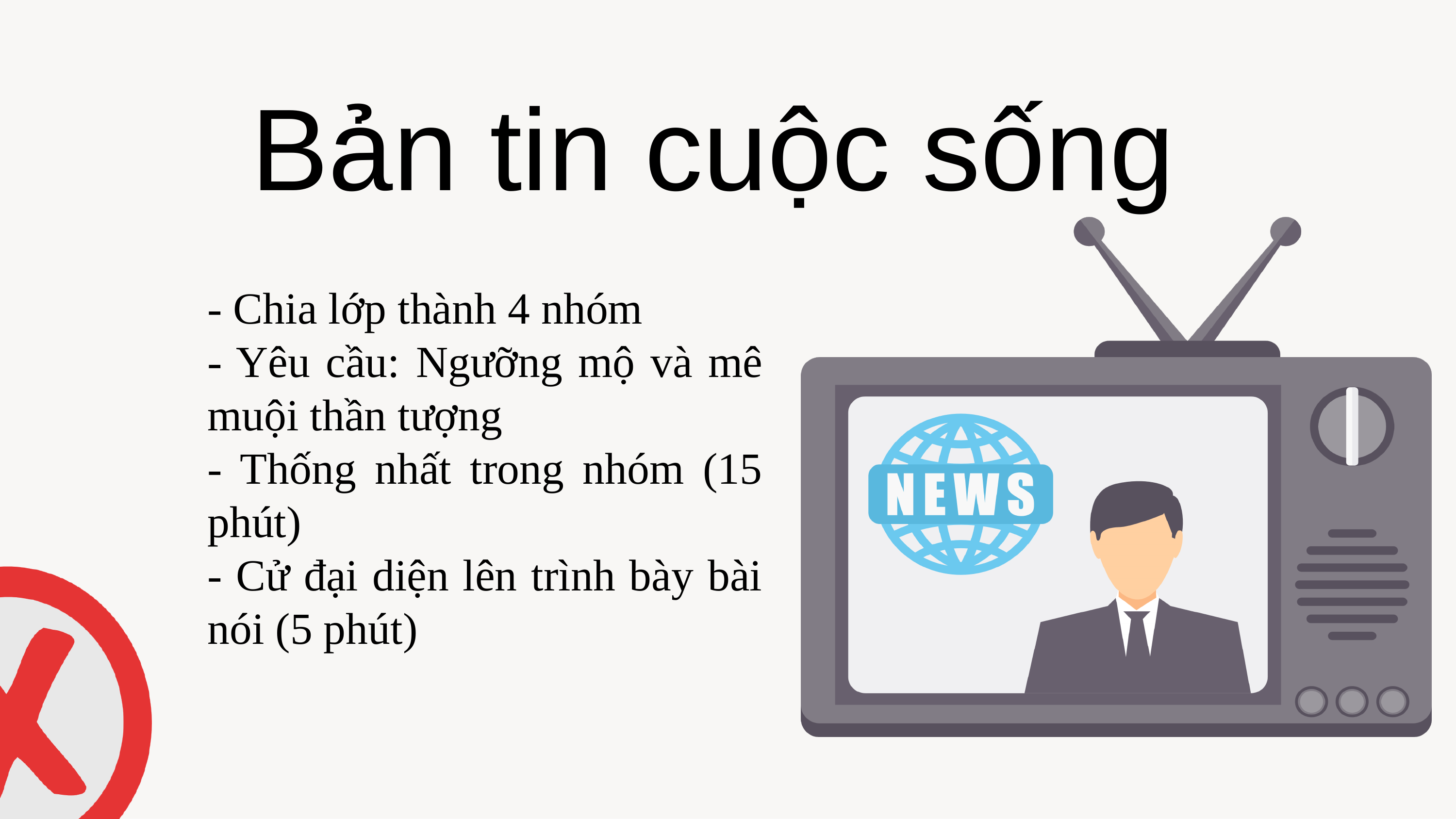

Bản tin cuộc sống

- Chia lớp thành 4 nhóm
- Yêu cầu: Ngưỡng mộ và mê muội thần tượng
- Thống nhất trong nhóm (15 phút)
- Cử đại diện lên trình bày bài nói (5 phút)